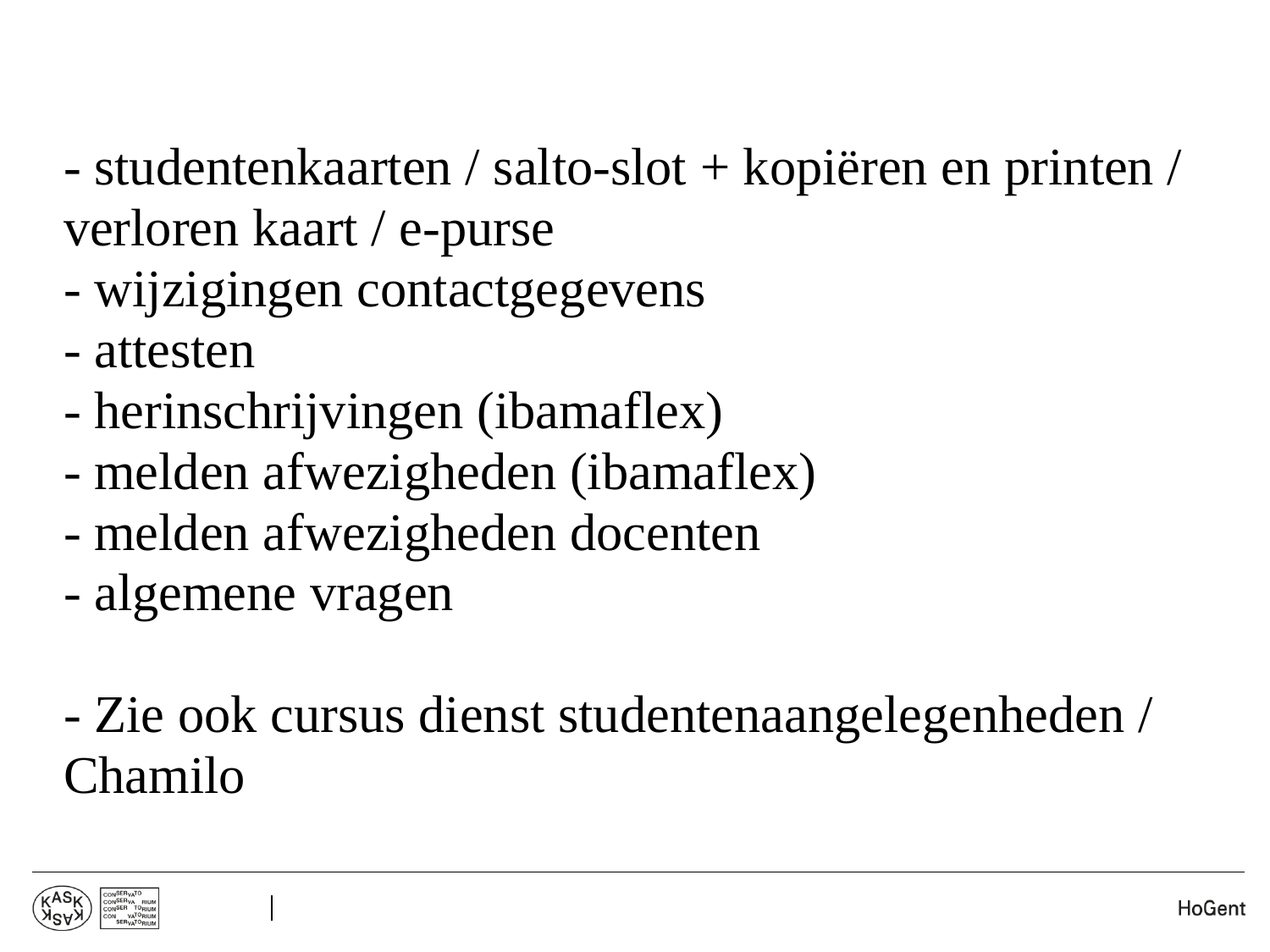

- studentenkaarten / salto-slot + kopiëren en printen / verloren kaart / e-purse
- wijzigingen contactgegevens
- attesten
- herinschrijvingen (ibamaflex)
- melden afwezigheden (ibamaflex)
- melden afwezigheden docenten
- algemene vragen

- Zie ook cursus dienst studentenaangelegenheden / Chamilo